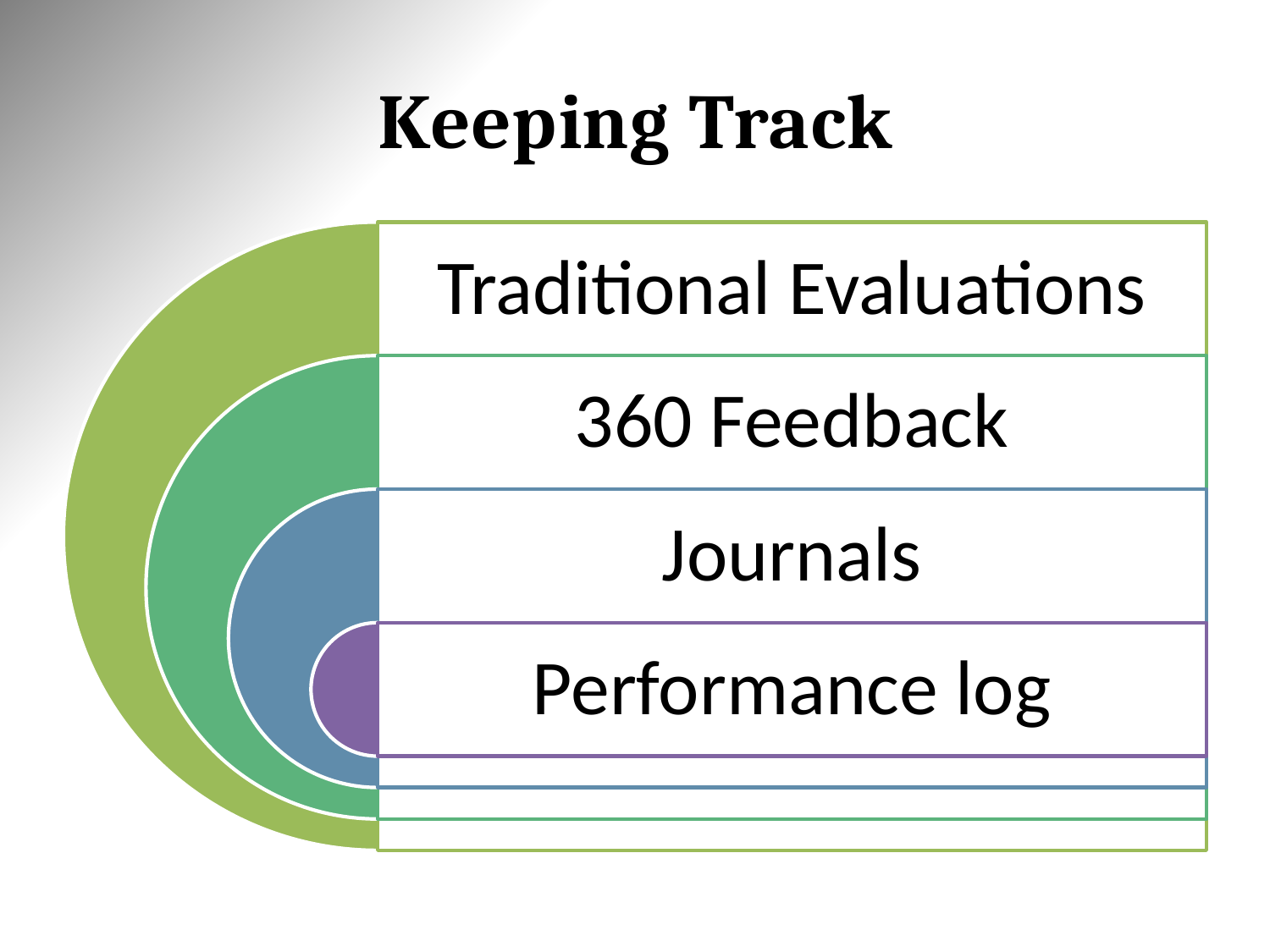

# Keeping Track
Traditional Evaluations
360 Feedback
Journals
Performance log